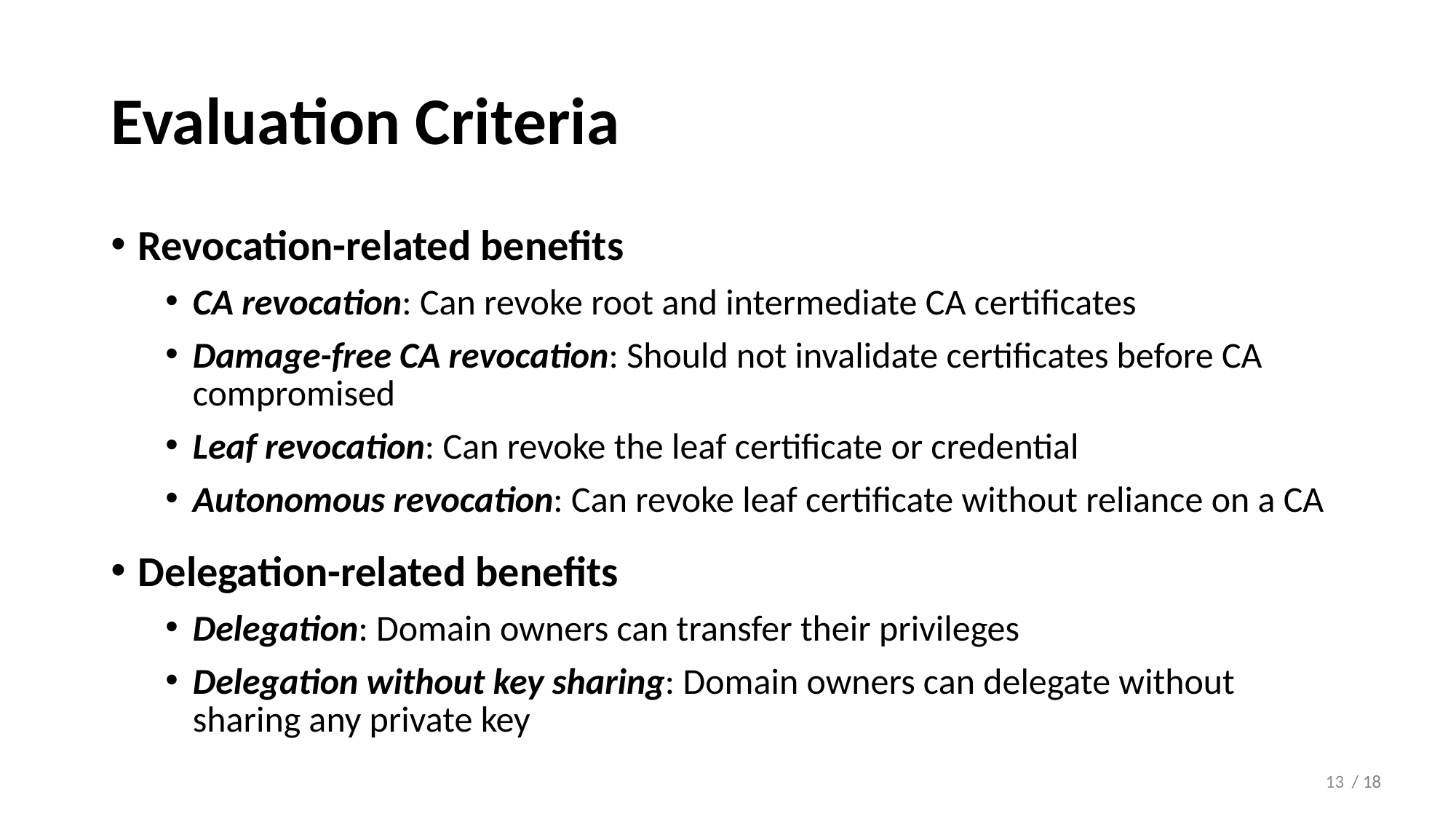

# Evaluation Criteria
Revocation-related benefits
CA revocation: Can revoke root and intermediate CA certificates
Damage-free CA revocation: Should not invalidate certificates before CA compromised
Leaf revocation: Can revoke the leaf certificate or credential
Autonomous revocation: Can revoke leaf certificate without reliance on a CA
Delegation-related benefits
Delegation: Domain owners can transfer their privileges
Delegation without key sharing: Domain owners can delegate without sharing any private key
13
/ 18